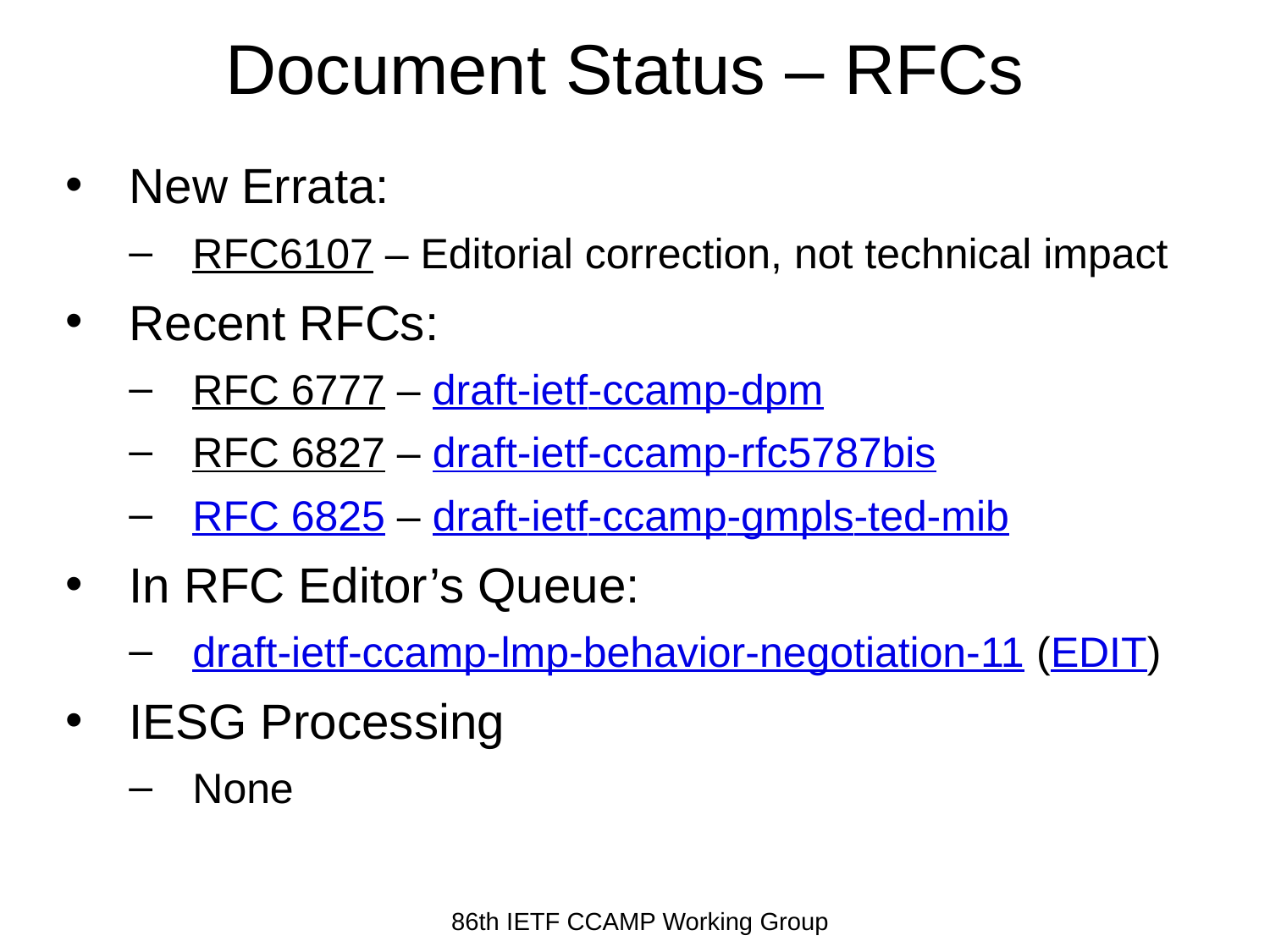

# Document Status – RFCs
New Errata:
RFC6107 – Editorial correction, not technical impact
Recent RFCs:
RFC 6777 – draft-ietf-ccamp-dpm
RFC 6827 – draft-ietf-ccamp-rfc5787bis
RFC 6825 – draft-ietf-ccamp-gmpls-ted-mib
In RFC Editor’s Queue:
draft-ietf-ccamp-lmp-behavior-negotiation-11 (EDIT)
IESG Processing
None
86th IETF CCAMP Working Group
86th IETF CCAMP Working Group